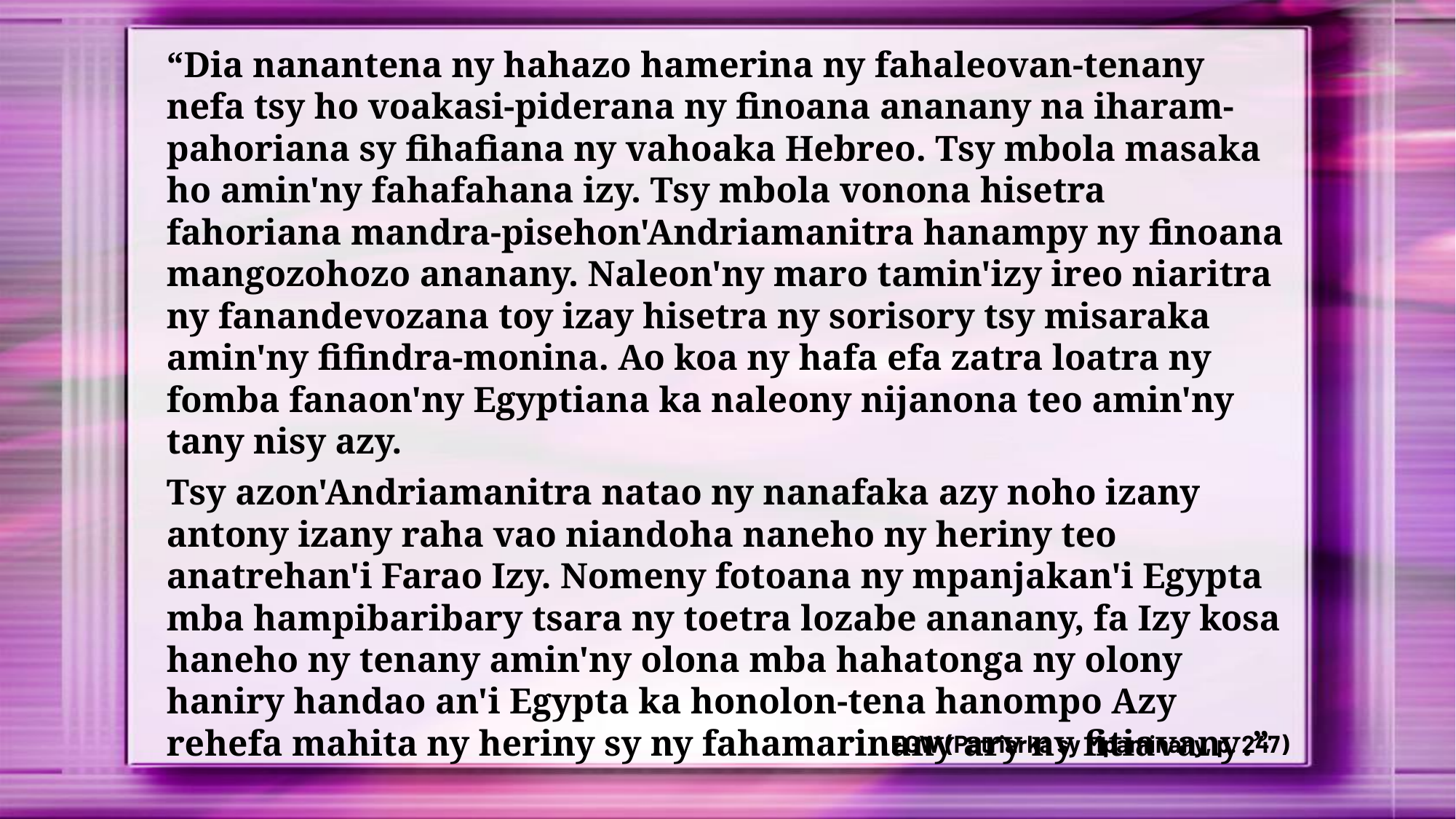

“Dia nanantena ny hahazo hamerina ny fahaleovan-tenany nefa tsy ho voakasi-piderana ny finoana ananany na iharam-pahoriana sy fihafiana ny vahoaka Hebreo. Tsy mbola masaka ho amin'ny fahafahana izy. Tsy mbola vonona hisetra fahoriana mandra-pisehon'Andriamanitra hanampy ny finoana mangozohozo ananany. Naleon'ny maro tamin'izy ireo niaritra ny fanandevozana toy izay hisetra ny sorisory tsy misaraka amin'ny fifindra-monina. Ao koa ny hafa efa zatra loatra ny fomba fanaon'ny Egyptiana ka naleony nijanona teo amin'ny tany nisy azy.
Tsy azon'Andriamanitra natao ny nanafaka azy noho izany antony izany raha vao niandoha naneho ny heriny teo anatrehan'i Farao Izy. Nomeny fotoana ny mpanjakan'i Egypta mba hampibaribary tsara ny toetra lozabe ananany, fa Izy kosa haneho ny tenany amin'ny olona mba hahatonga ny olony haniry handao an'i Egypta ka honolon-tena hanompo Azy rehefa mahita ny heriny sy ny fahamarinany ary ny fitiavany.”
EGW (Patriarka sy Mpaminany, p. 247)